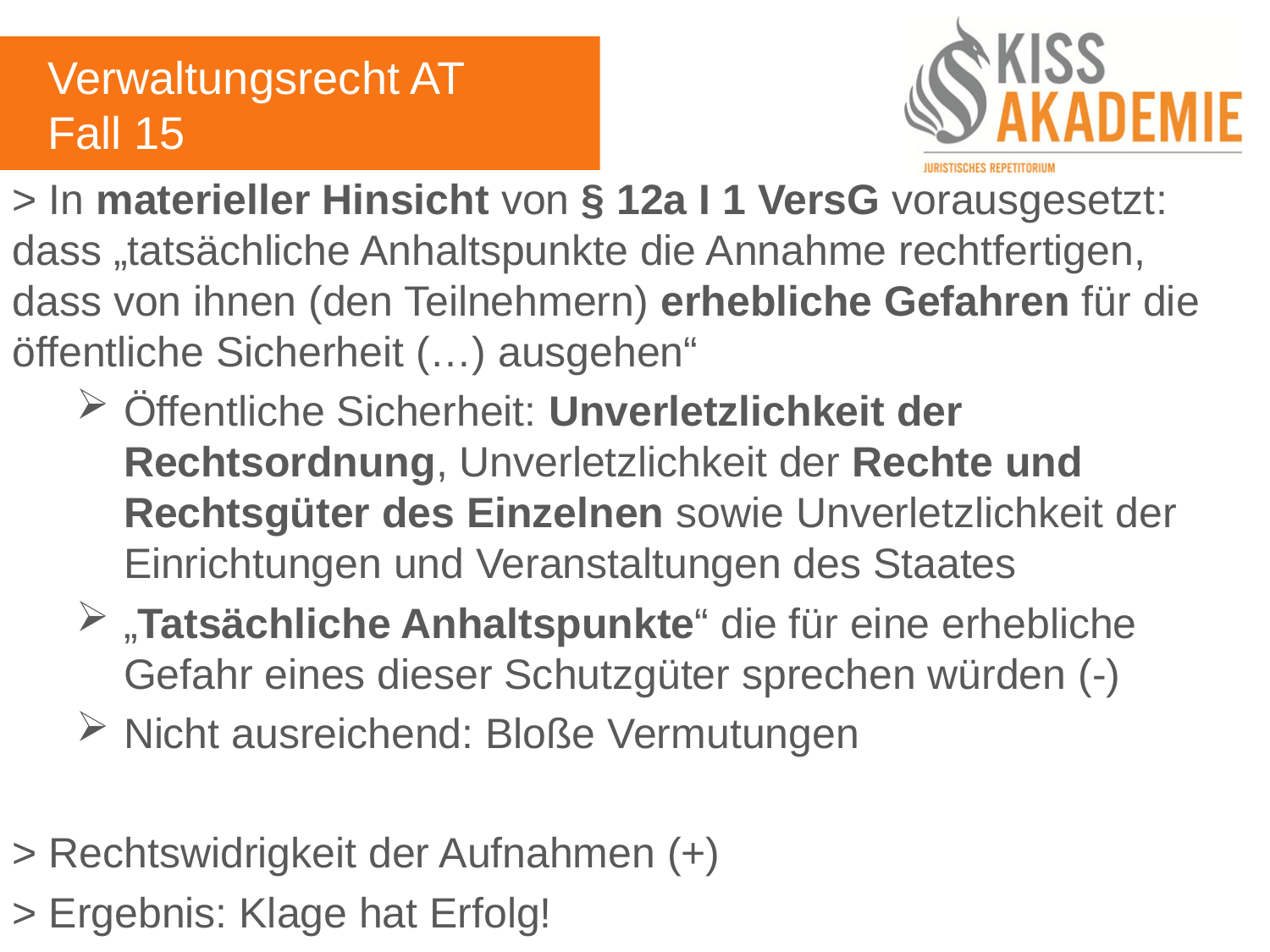

Verwaltungsrecht AT
Fall 15
> In materieller Hinsicht von § 12a I 1 VersG vorausgesetzt: dass „tatsächliche Anhaltspunkte die Annahme rechtfertigen, dass von ihnen (den Teilnehmern) erhebliche Gefahren für die öffentliche Sicherheit (…) ausgehen“
Öffentliche Sicherheit: Unverletzlichkeit der Rechtsordnung, Unverletzlichkeit der Rechte und Rechtsgüter des Einzelnen sowie Unverletzlichkeit der Einrichtungen und Veranstaltungen des Staates
„Tatsächliche Anhaltspunkte“ die für eine erhebliche Gefahr eines dieser Schutzgüter sprechen würden (-)
Nicht ausreichend: Bloße Vermutungen

> Rechtswidrigkeit der Aufnahmen (+)
> Ergebnis: Klage hat Erfolg!